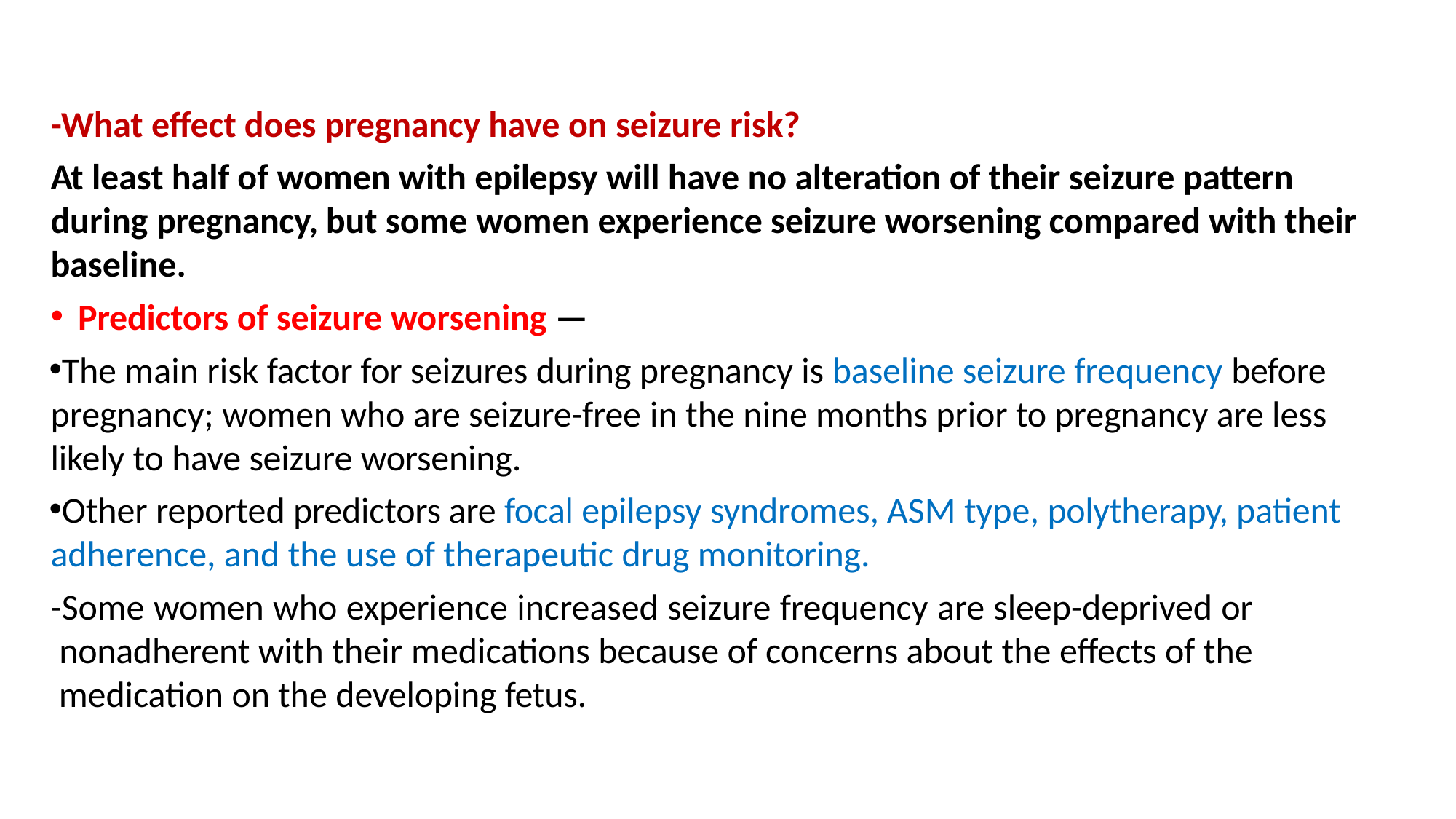

-What effect does pregnancy have on seizure risk?
At least half of women with epilepsy will have no alteration of their seizure pattern  during pregnancy, but some women experience seizure worsening compared with their  baseline.
Predictors of seizure worsening —
The main risk factor for seizures during pregnancy is baseline seizure frequency before  pregnancy; women who are seizure-free in the nine months prior to pregnancy are less  likely to have seizure worsening.
Other reported predictors are focal epilepsy syndromes, ASM type, polytherapy, patient  adherence, and the use of therapeutic drug monitoring.
-Some women who experience increased seizure frequency are sleep-deprived or  nonadherent with their medications because of concerns about the effects of the  medication on the developing fetus.